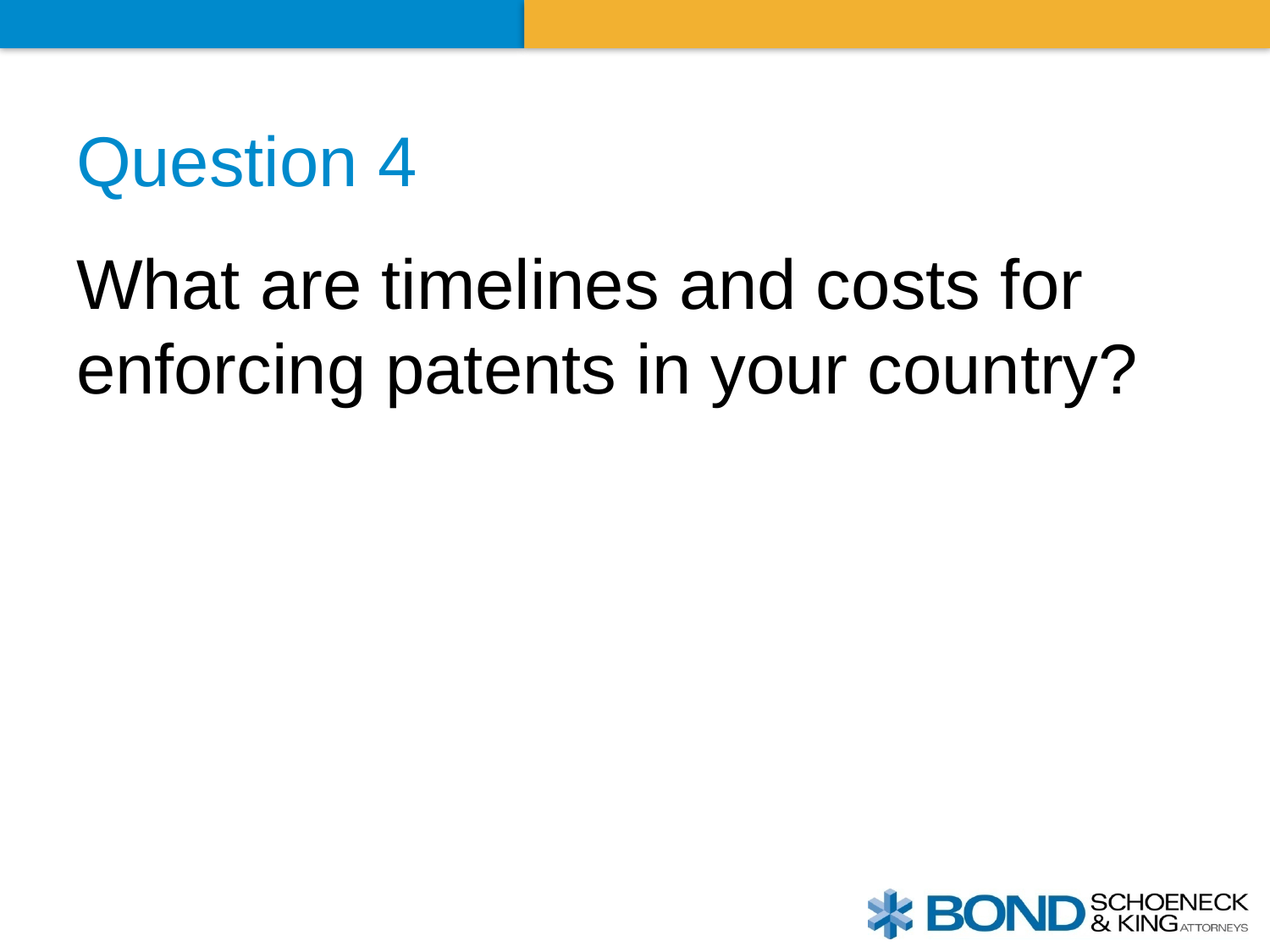

# Question 4
What are timelines and costs for enforcing patents in your country?